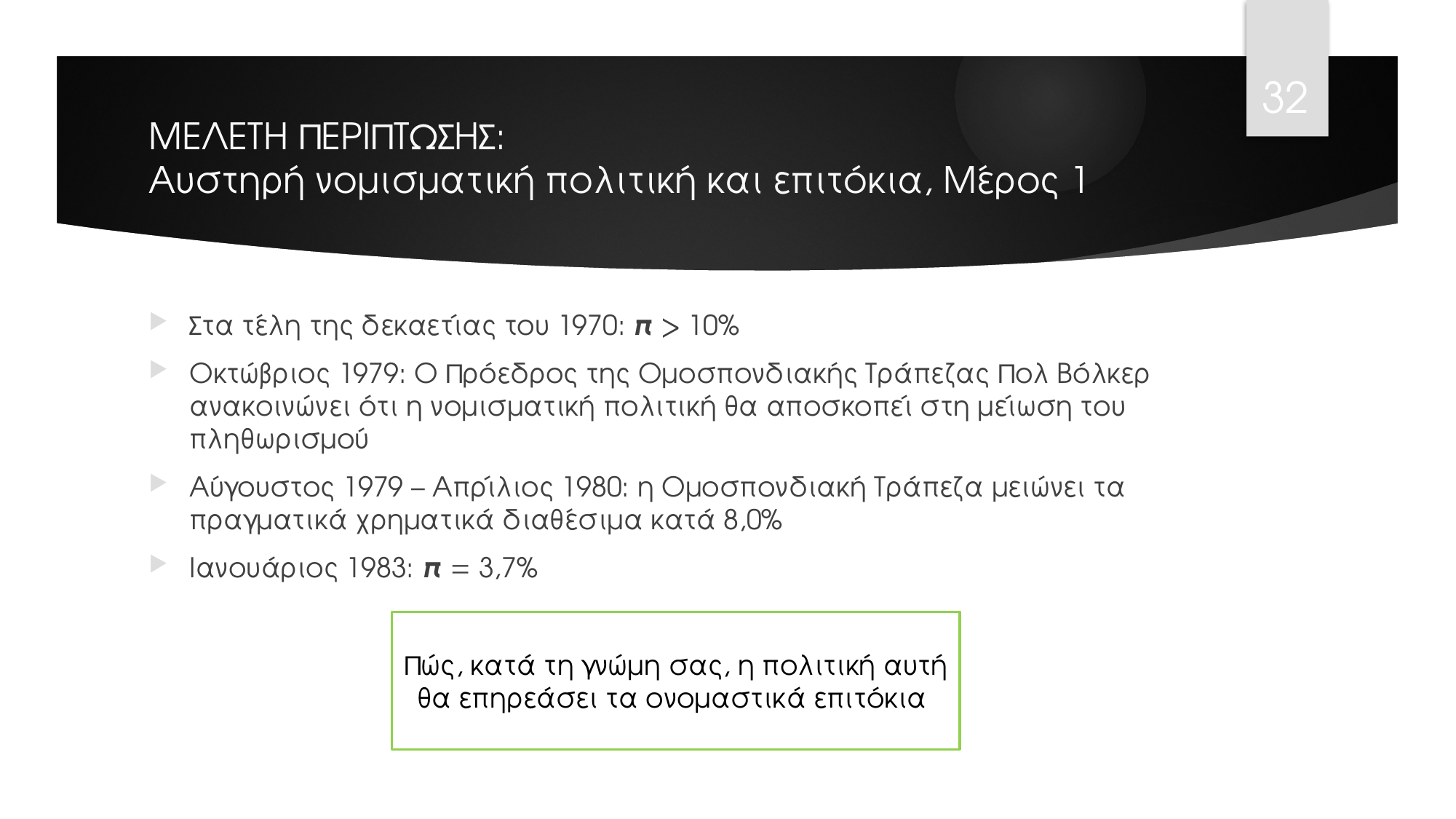

32
# ΜΕΛΕΤΗ ΠΕΡΙΠΤΩΣΗΣ: Αυστηρή νομισματική πολιτική και επιτόκια, Μέρος 1
Στα τέλη της δεκαετίας του 1970: π > 10%
Οκτώβριος 1979: Ο Πρόεδρος της Ομοσπονδιακής Τράπεζας Πολ Βόλκερ ανακοινώνει ότι η νομισματική πολιτική θα αποσκοπεί στη μείωση του πληθωρισμού
Αύγουστος 1979 – Απρίλιος 1980: η Ομοσπονδιακή Τράπεζα μειώνει τα πραγματικά χρηματικά διαθέσιμα κατά 8,0%
Ιανουάριος 1983: π = 3,7%

Πώς, κατά τη γνώμη σας, η πολιτική αυτή
θα επηρεάσει τα ονομαστικά επιτόκια;